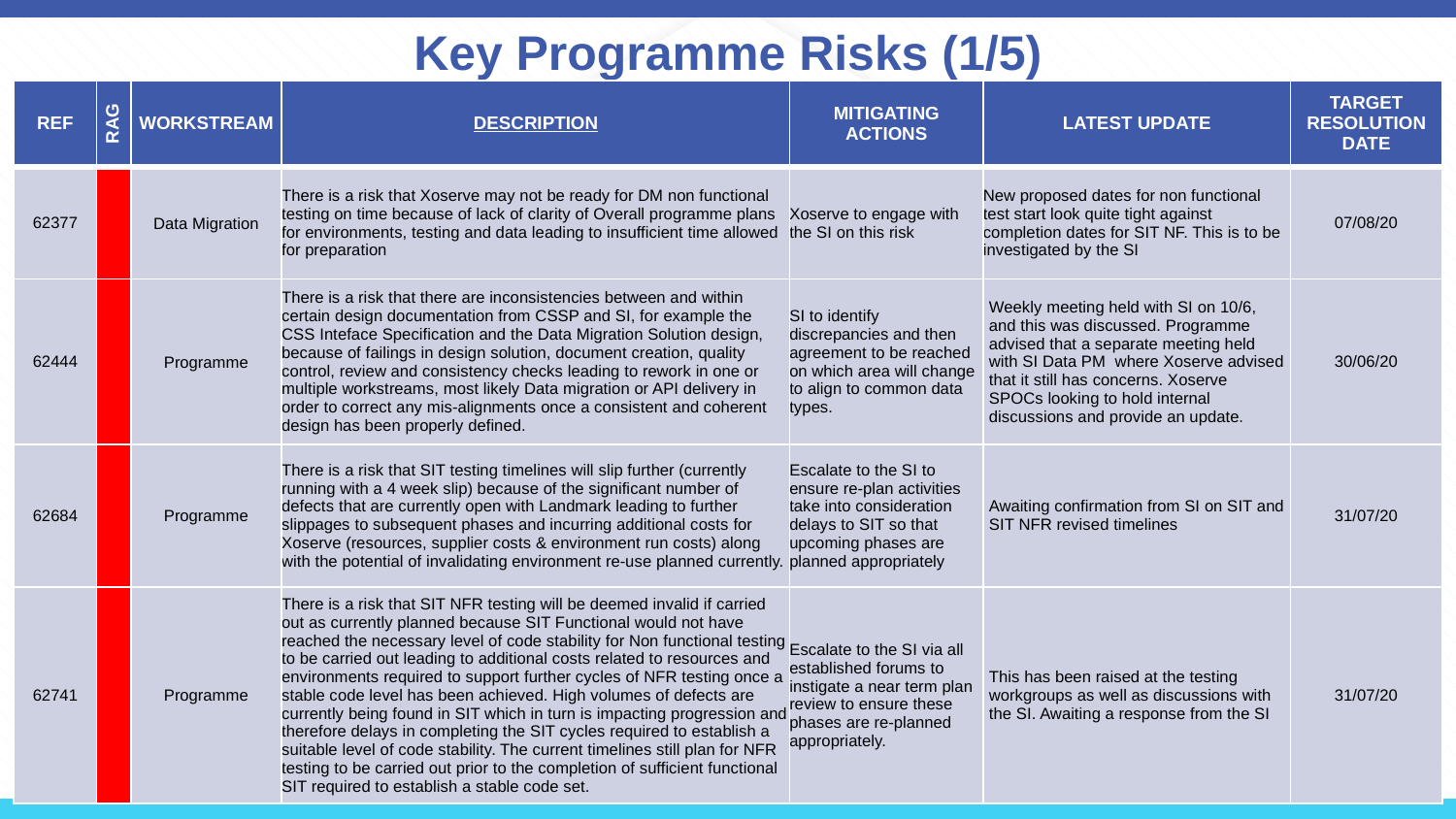

# Key Programme Risks (1/5)
| REF | RAG | WORKSTREAM | DESCRIPTION | MITIGATING ACTIONS | LATEST UPDATE | TARGET RESOLUTION DATE |
| --- | --- | --- | --- | --- | --- | --- |
| 62377 |  | Data Migration | There is a risk that Xoserve may not be ready for DM non functional testing on time because of lack of clarity of Overall programme plans for environments, testing and data leading to insufficient time allowed for preparation | Xoserve to engage with the SI on this risk | New proposed dates for non functional test start look quite tight against completion dates for SIT NF. This is to be investigated by the SI | 07/08/20 |
| 62444 |  | Programme | There is a risk that there are inconsistencies between and within certain design documentation from CSSP and SI, for example the CSS Inteface Specification and the Data Migration Solution design, because of failings in design solution, document creation, quality control, review and consistency checks leading to rework in one or multiple workstreams, most likely Data migration or API delivery in order to correct any mis-alignments once a consistent and coherent design has been properly defined. | SI to identify discrepancies and then agreement to be reached on which area will change to align to common data types. | Weekly meeting held with SI on 10/6, and this was discussed. Programme advised that a separate meeting held with SI Data PM where Xoserve advised that it still has concerns. Xoserve SPOCs looking to hold internal discussions and provide an update. | 30/06/20 |
| 62684 |  | Programme | There is a risk that SIT testing timelines will slip further (currently running with a 4 week slip) because of the significant number of defects that are currently open with Landmark leading to further slippages to subsequent phases and incurring additional costs for Xoserve (resources, supplier costs & environment run costs) along with the potential of invalidating environment re-use planned currently. | Escalate to the SI to ensure re-plan activities take into consideration delays to SIT so that upcoming phases are planned appropriately | Awaiting confirmation from SI on SIT and SIT NFR revised timelines | 31/07/20 |
| 62741 |  | Programme | There is a risk that SIT NFR testing will be deemed invalid if carried out as currently planned because SIT Functional would not have reached the necessary level of code stability for Non functional testing to be carried out leading to additional costs related to resources and environments required to support further cycles of NFR testing once a stable code level has been achieved. High volumes of defects are currently being found in SIT which in turn is impacting progression and therefore delays in completing the SIT cycles required to establish a suitable level of code stability. The current timelines still plan for NFR testing to be carried out prior to the completion of sufficient functional SIT required to establish a stable code set. | Escalate to the SI via all established forums to instigate a near term plan review to ensure these phases are re-planned appropriately. | This has been raised at the testing workgroups as well as discussions with the SI. Awaiting a response from the SI | 31/07/20 |